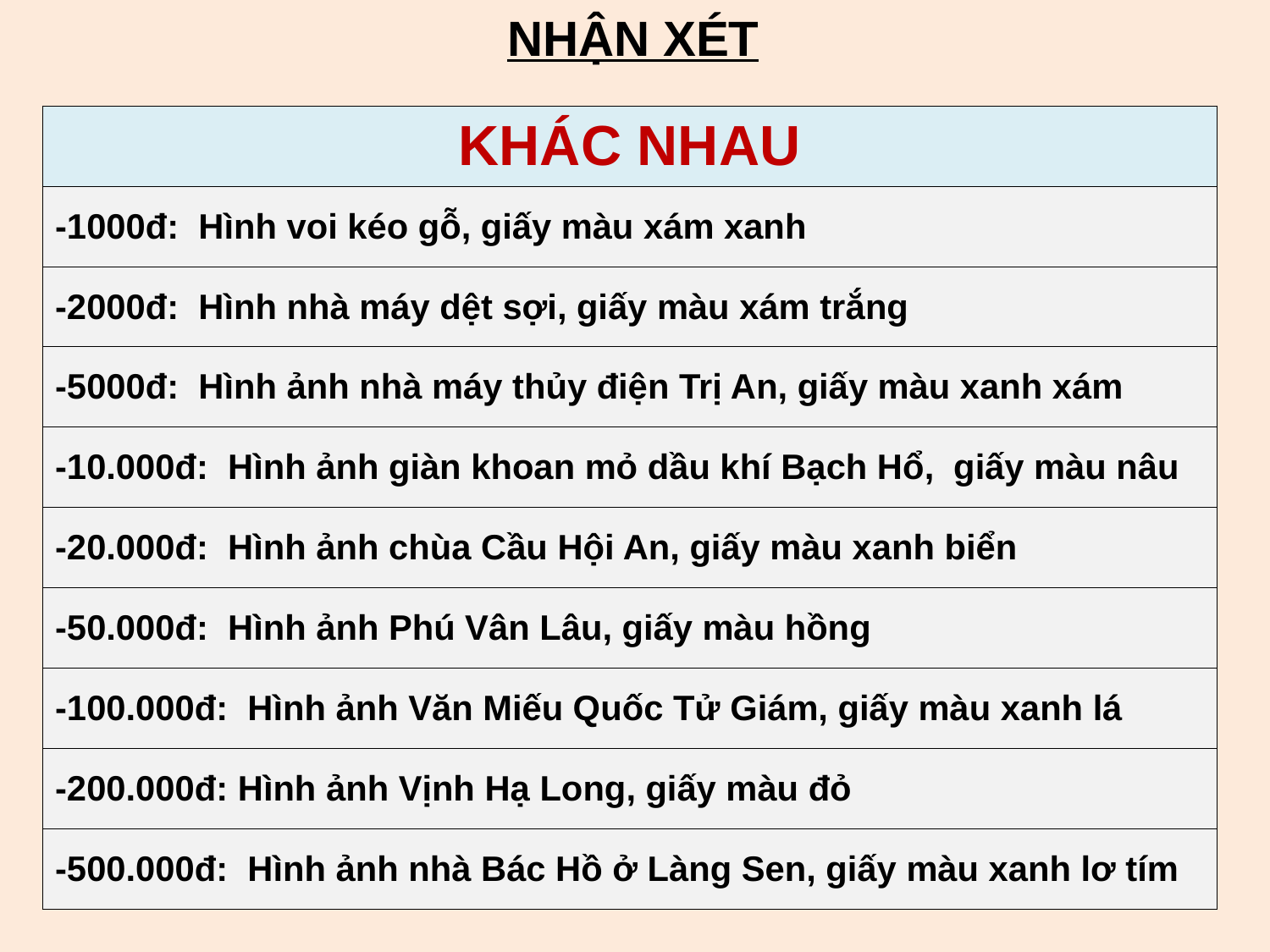

NHẬN XÉT
| KHÁC NHAU |
| --- |
| -1000đ: Hình voi kéo gỗ, giấy màu xám xanh |
| -2000đ: Hình nhà máy dệt sợi, giấy màu xám trắng |
| -5000đ: Hình ảnh nhà máy thủy điện Trị An, giấy màu xanh xám |
| -10.000đ: Hình ảnh giàn khoan mỏ dầu khí Bạch Hổ, giấy màu nâu |
| -20.000đ: Hình ảnh chùa Cầu Hội An, giấy màu xanh biển |
| -50.000đ: Hình ảnh Phú Vân Lâu, giấy màu hồng |
| -100.000đ: Hình ảnh Văn Miếu Quốc Tử Giám, giấy màu xanh lá |
| -200.000đ: Hình ảnh Vịnh Hạ Long, giấy màu đỏ |
| -500.000đ: Hình ảnh nhà Bác Hồ ở Làng Sen, giấy màu xanh lơ tím |